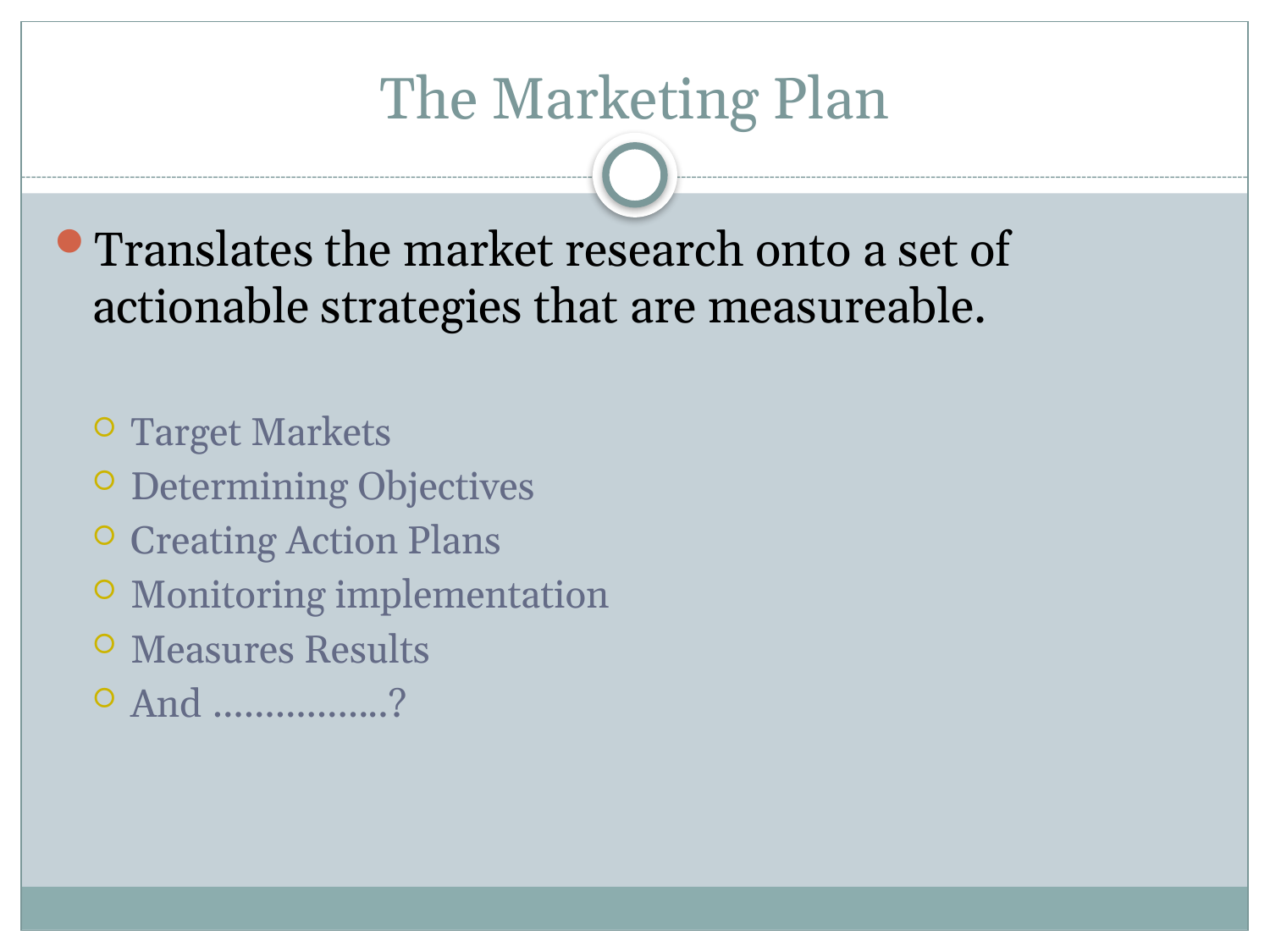

# The Marketing Plan
Translates the market research onto a set of actionable strategies that are measureable.

Target Markets
Determining Objectives
Creating Action Plans
Monitoring implementation
Measures Results
And ……………..?